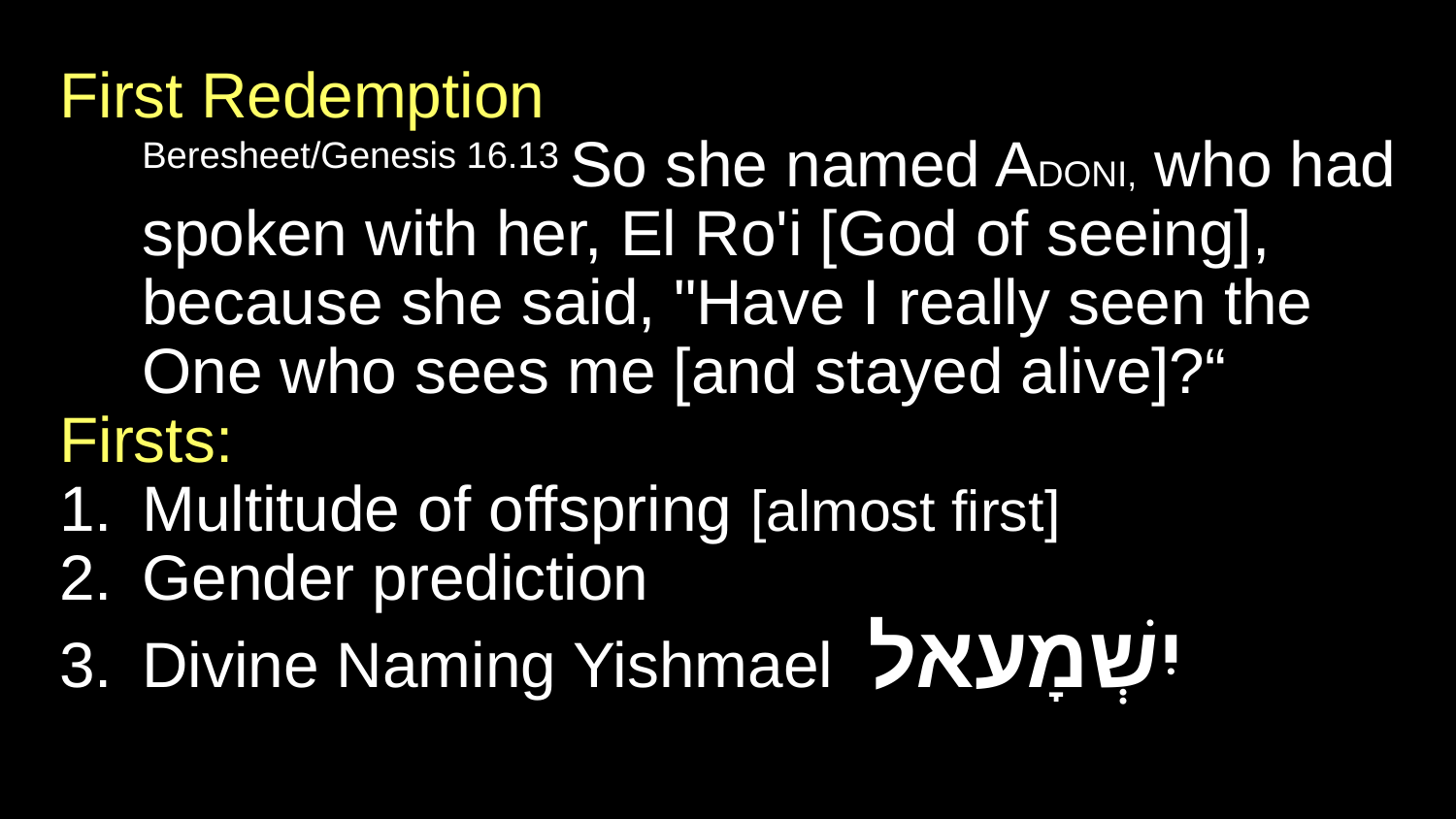

First Redemption
	Beresheet/Genesis 16.13 So she named ADONI, who had spoken with her, El Ro'i [God of seeing], because she said, "Have I really seen the One who sees me [and stayed alive]?“
Firsts:
Multitude of offspring [almost first]
Gender prediction
Divine Naming Yishmael  יִשְׁמָעאל